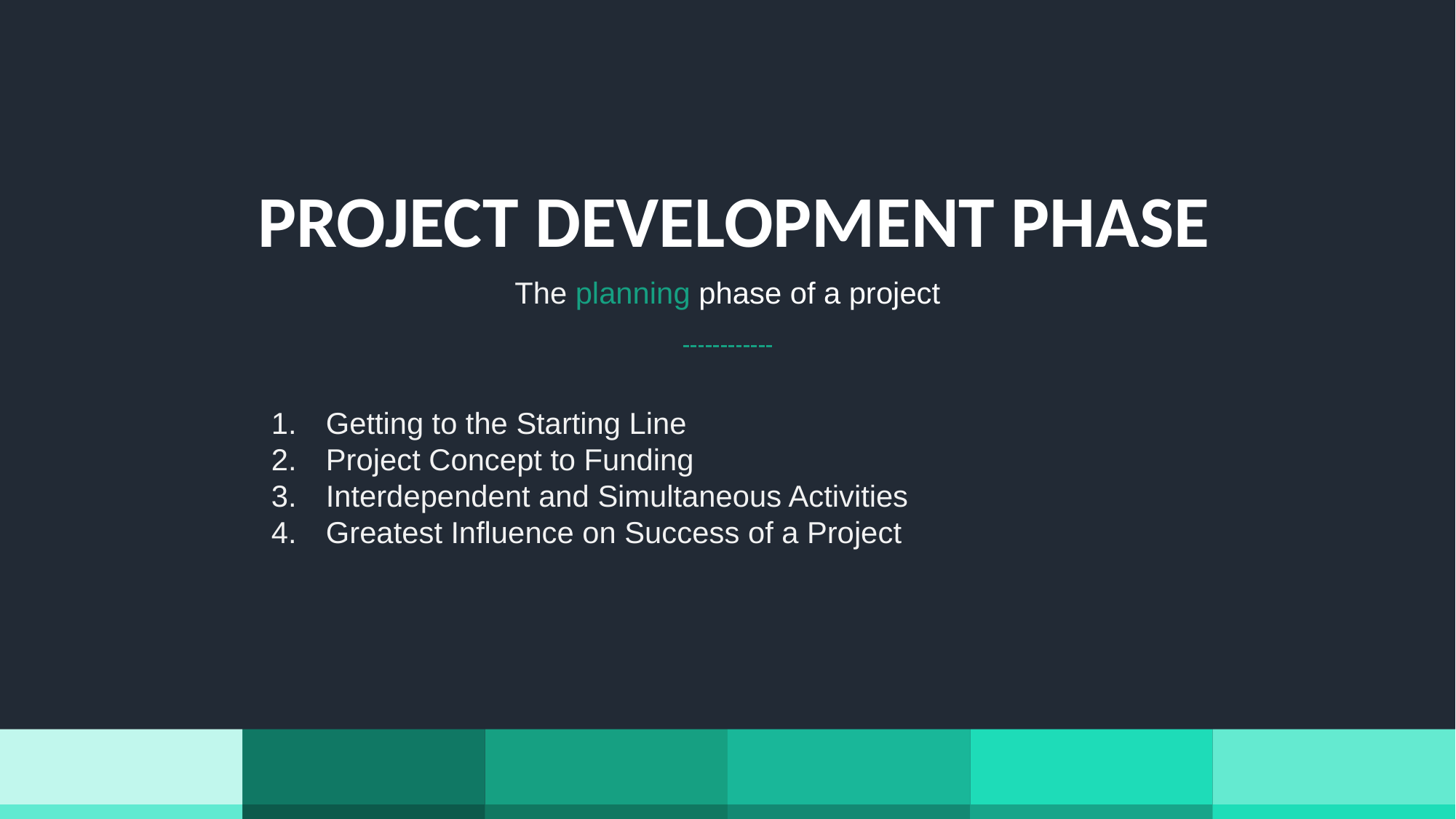

PROJECT DEVELOPMENT PHASE
The planning phase of a project
Getting to the Starting Line
Project Concept to Funding
Interdependent and Simultaneous Activities
Greatest Influence on Success of a Project